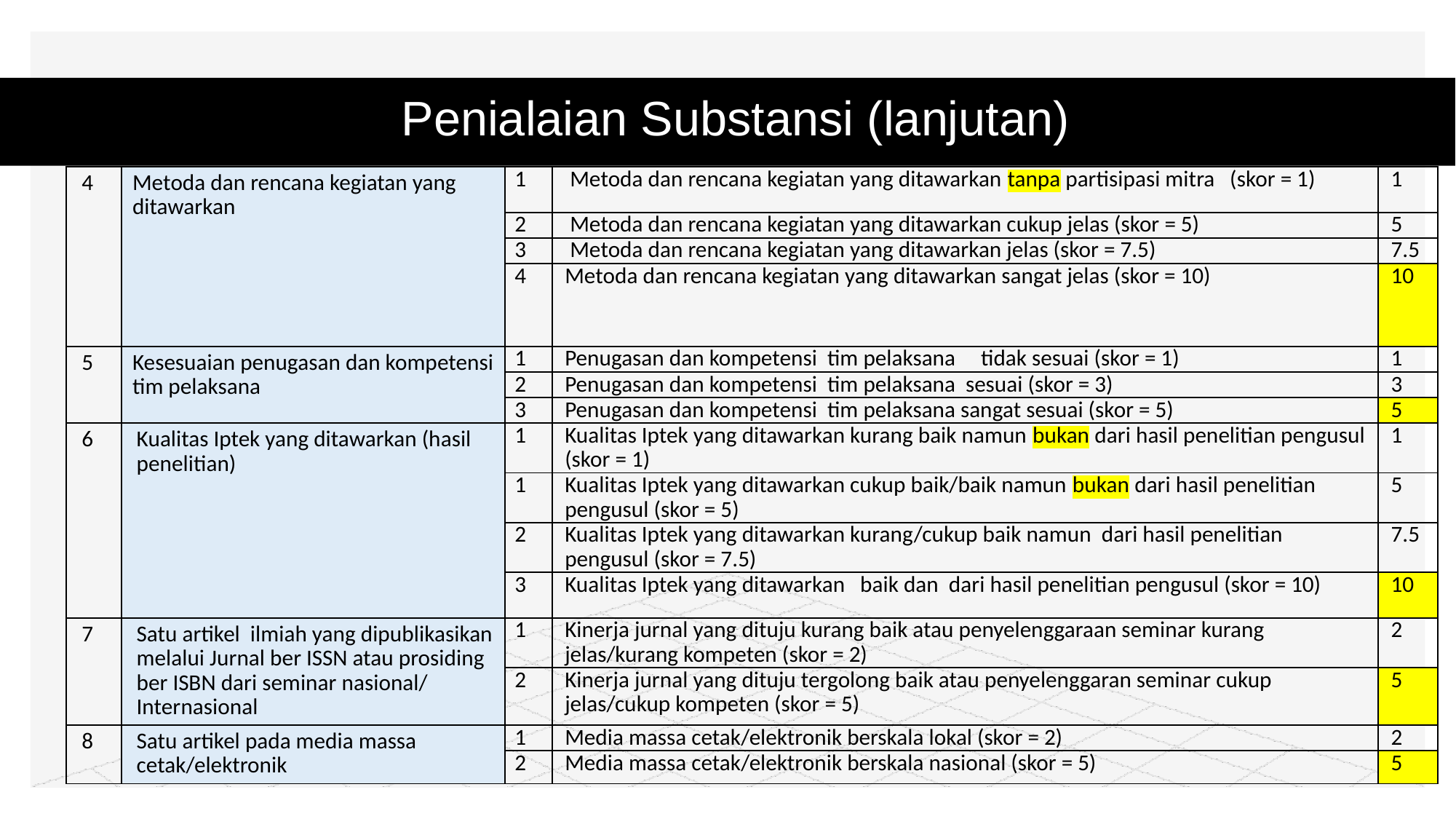

# Penialaian Substansi (lanjutan)

| 4 | Metoda dan rencana kegiatan yang ditawarkan | 1 | Metoda dan rencana kegiatan yang ditawarkan tanpa partisipasi mitra (skor = 1) | 1 |
| --- | --- | --- | --- | --- |
|  |  | 2 | Metoda dan rencana kegiatan yang ditawarkan cukup jelas (skor = 5) | 5 |
|  |  | 3 | Metoda dan rencana kegiatan yang ditawarkan jelas (skor = 7.5) | 7.5 |
|  |  | 4 | Metoda dan rencana kegiatan yang ditawarkan sangat jelas (skor = 10) | 10 |
| 5 | Kesesuaian penugasan dan kompetensi tim pelaksana | 1 | Penugasan dan kompetensi tim pelaksana tidak sesuai (skor = 1) | 1 |
|  |  | 2 | Penugasan dan kompetensi tim pelaksana sesuai (skor = 3) | 3 |
|  |  | 3 | Penugasan dan kompetensi tim pelaksana sangat sesuai (skor = 5) | 5 |
| 6 | Kualitas Iptek yang ditawarkan (hasil penelitian) | 1 | Kualitas Iptek yang ditawarkan kurang baik namun bukan dari hasil penelitian pengusul (skor = 1) | 1 |
|  |  | 1 | Kualitas Iptek yang ditawarkan cukup baik/baik namun bukan dari hasil penelitian pengusul (skor = 5) | 5 |
|  |  | 2 | Kualitas Iptek yang ditawarkan kurang/cukup baik namun dari hasil penelitian pengusul (skor = 7.5) | 7.5 |
|  |  | 3 | Kualitas Iptek yang ditawarkan baik dan dari hasil penelitian pengusul (skor = 10) | 10 |
| 7 | Satu artikel ilmiah yang dipublikasikan melalui Jurnal ber ISSN atau prosiding ber ISBN dari seminar nasional/ Internasional | 1 | Kinerja jurnal yang dituju kurang baik atau penyelenggaraan seminar kurang jelas/kurang kompeten (skor = 2) | 2 |
|  |  | 2 | Kinerja jurnal yang dituju tergolong baik atau penyelenggaran seminar cukup jelas/cukup kompeten (skor = 5) | 5 |
| 8 | Satu artikel pada media massa cetak/elektronik | 1 | Media massa cetak/elektronik berskala lokal (skor = 2) | 2 |
|  |  | 2 | Media massa cetak/elektronik berskala nasional (skor = 5) | 5 |